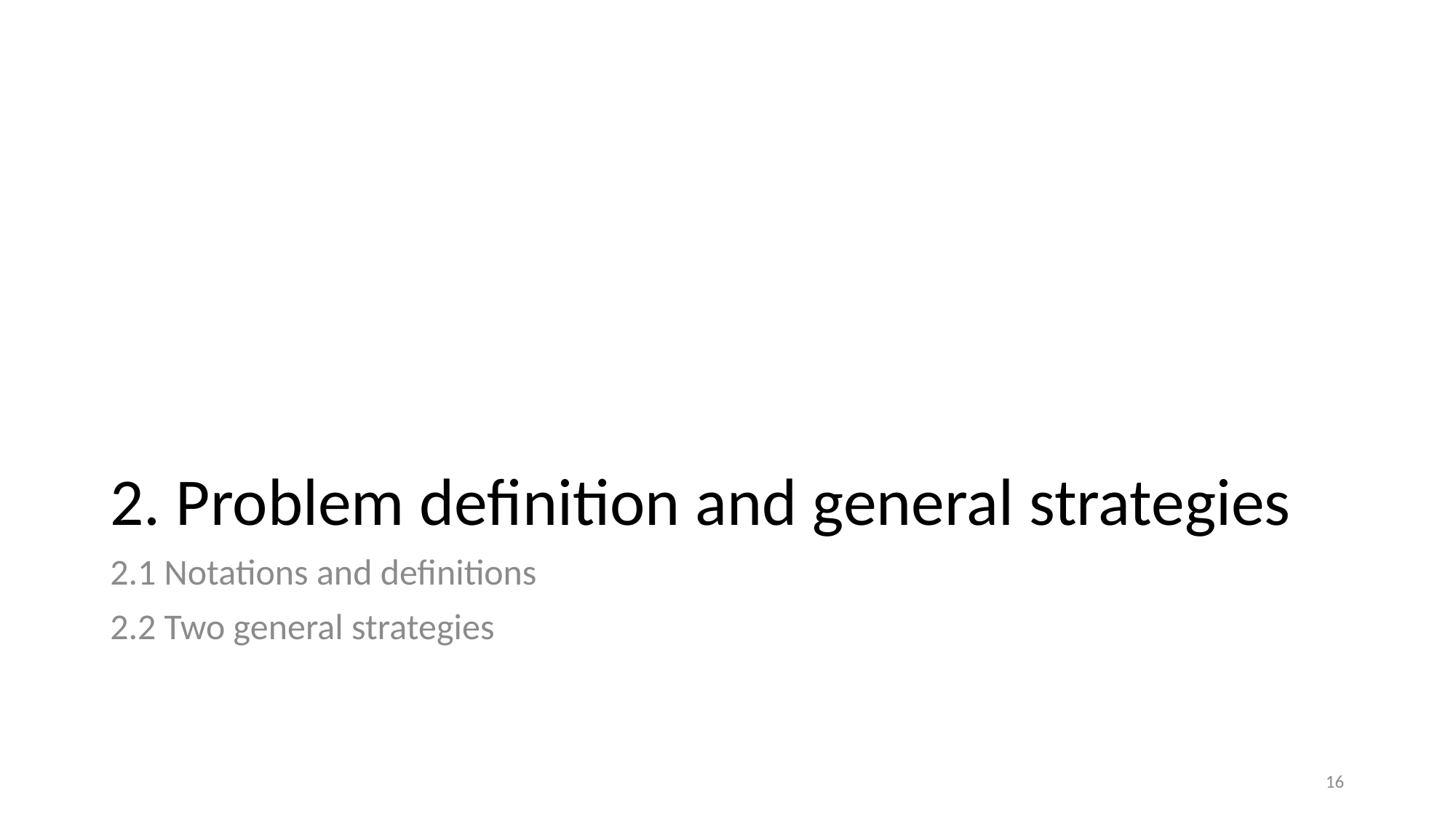

# 2. Problem definition and general strategies
2.1 Notations and definitions
2.2 Two general strategies
16